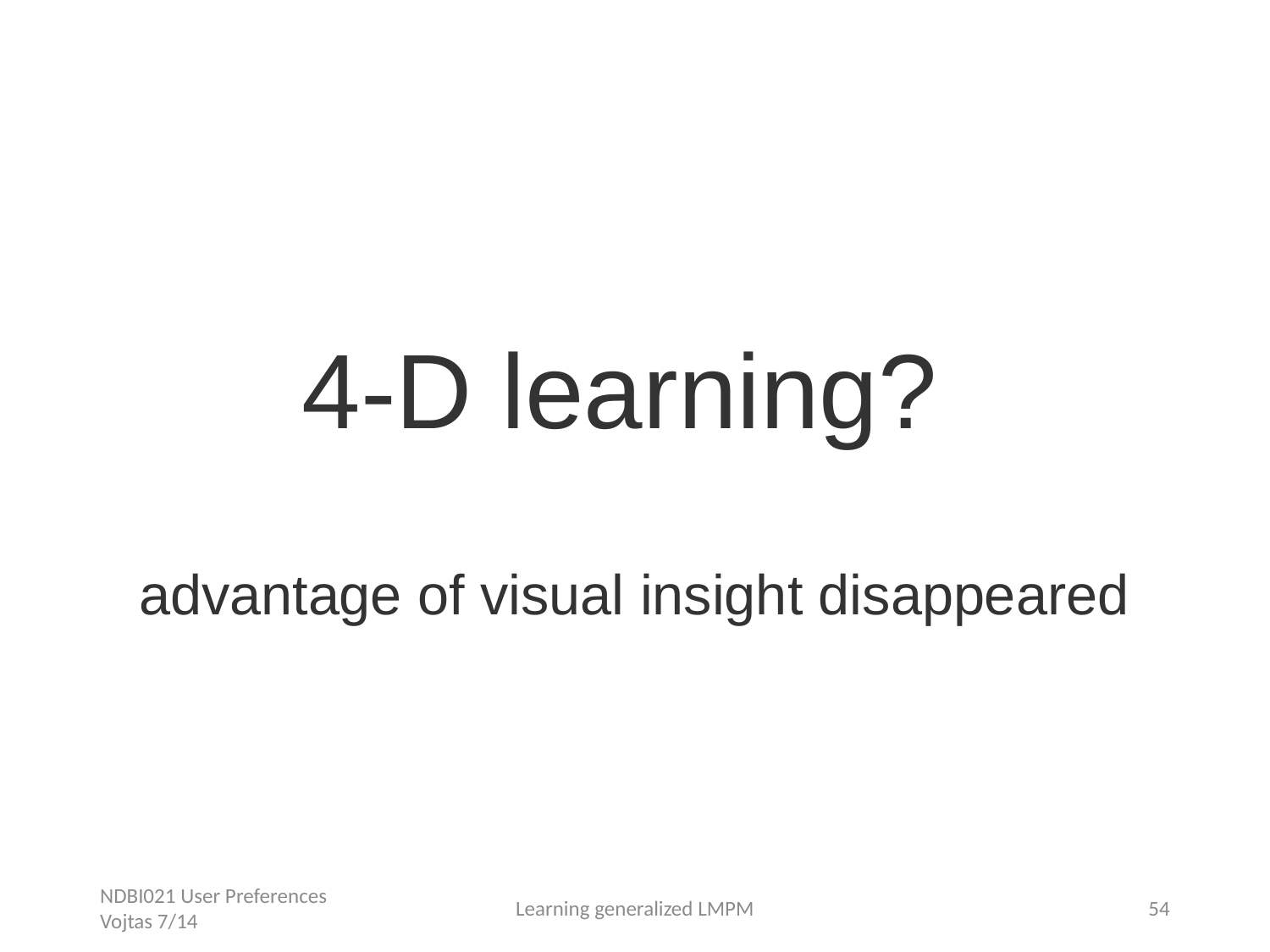

# 4-D learning? advantage of visual insight disappeared

NDBI021 User Preferences Vojtas 7/14
Learning generalized LMPM
54